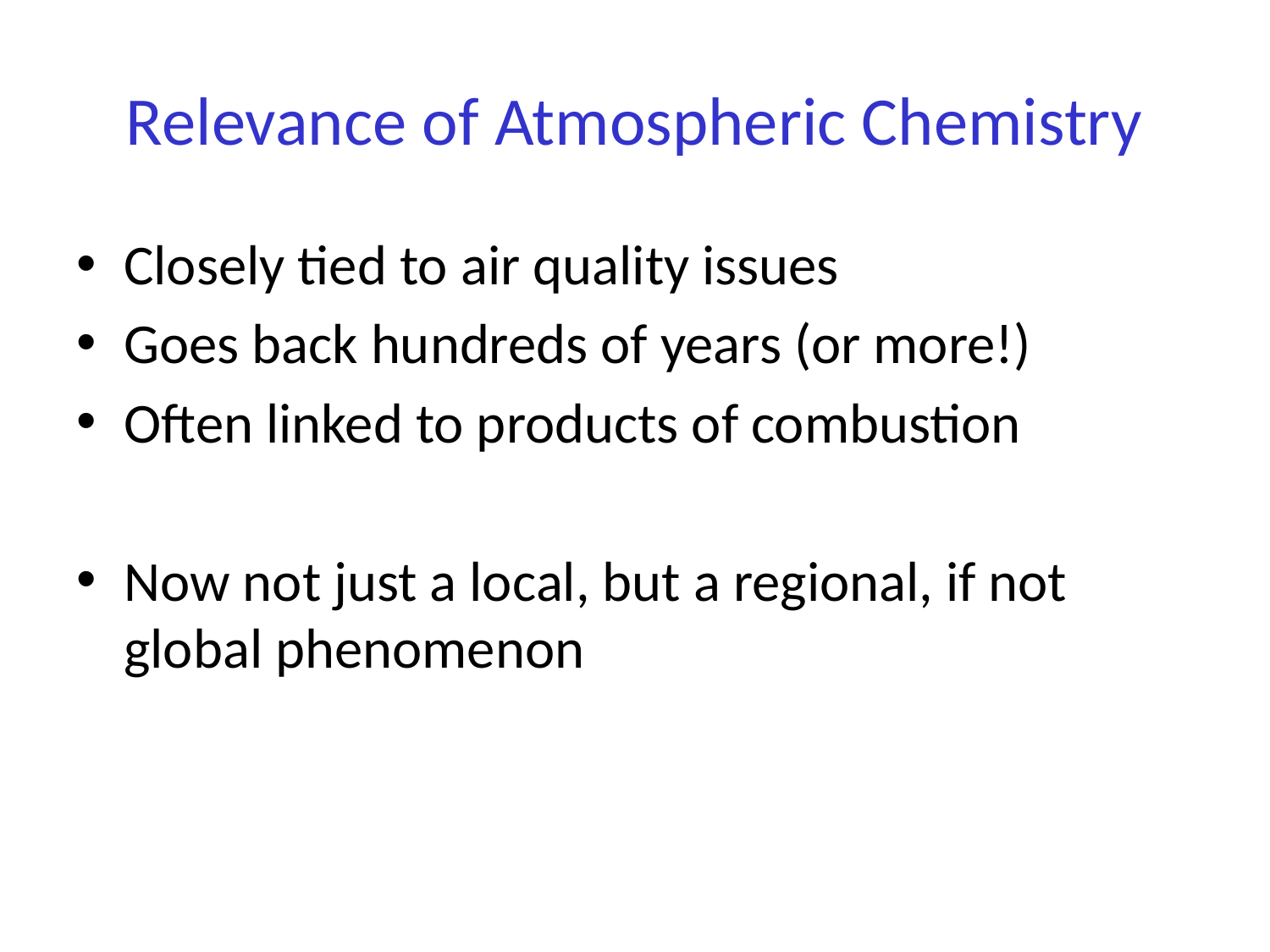

# Relevance of Atmospheric Chemistry
Closely tied to air quality issues
Goes back hundreds of years (or more!)
Often linked to products of combustion

Now not just a local, but a regional, if not global phenomenon